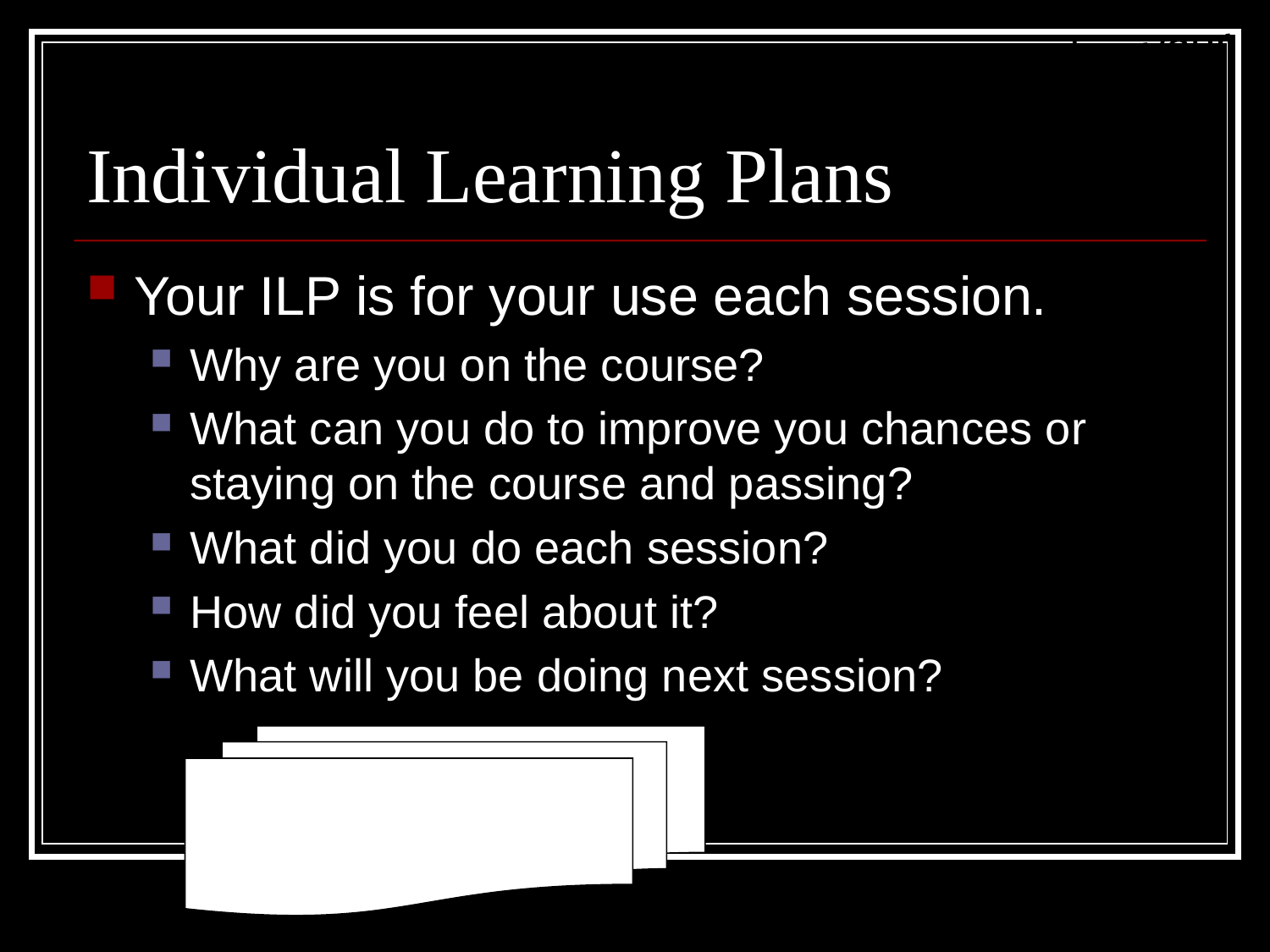

Managing your
Money !!
# Individual Learning Plans
Your ILP is for your use each session.
Why are you on the course?
What can you do to improve you chances or staying on the course and passing?
What did you do each session?
How did you feel about it?
What will you be doing next session?